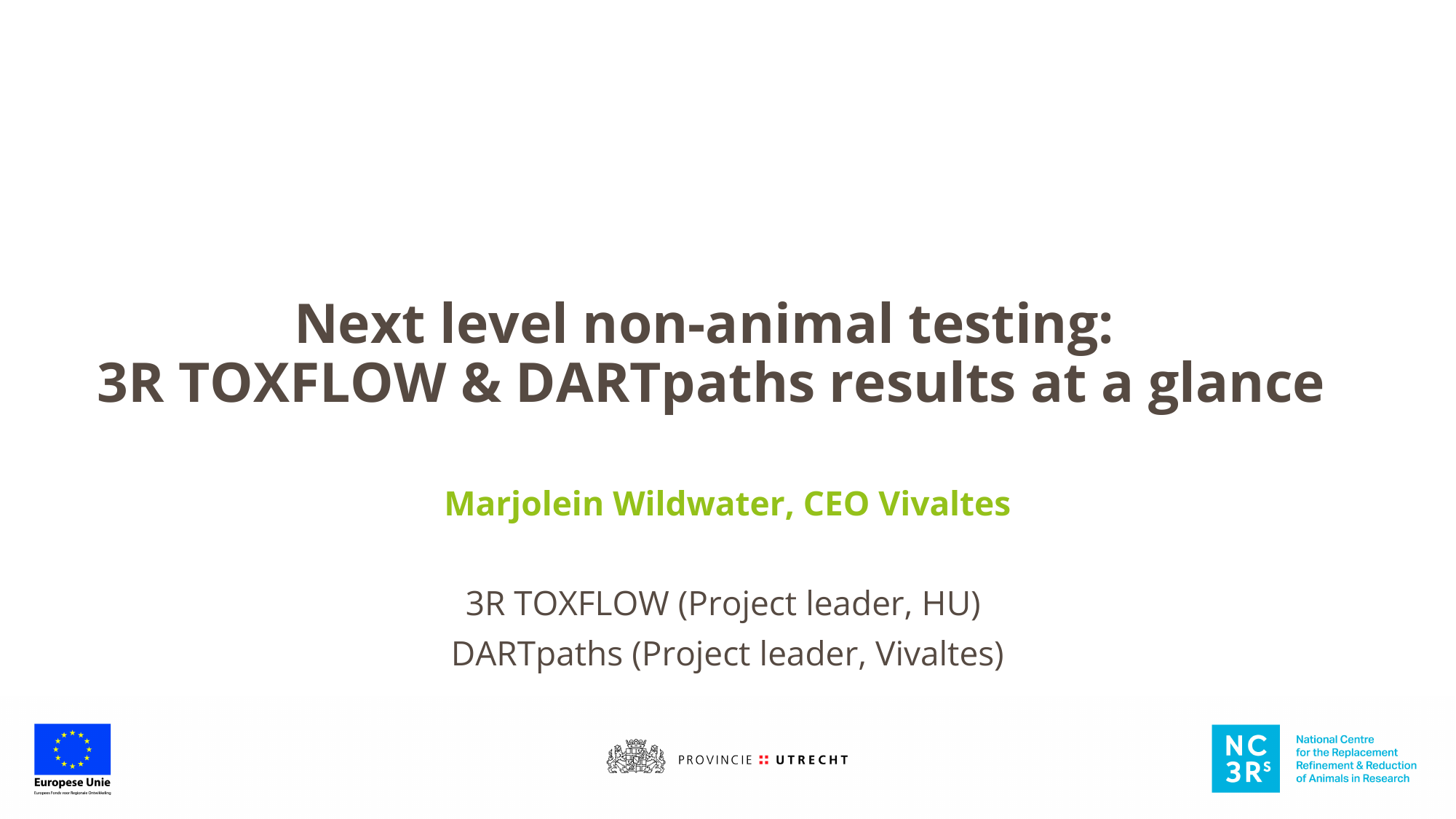

# Next level non-animal testing: 3R TOXFLOW & DARTpaths results at a glance
Marjolein Wildwater, CEO Vivaltes

3R TOXFLOW (Project leader, HU)
DARTpaths (Project leader, Vivaltes)